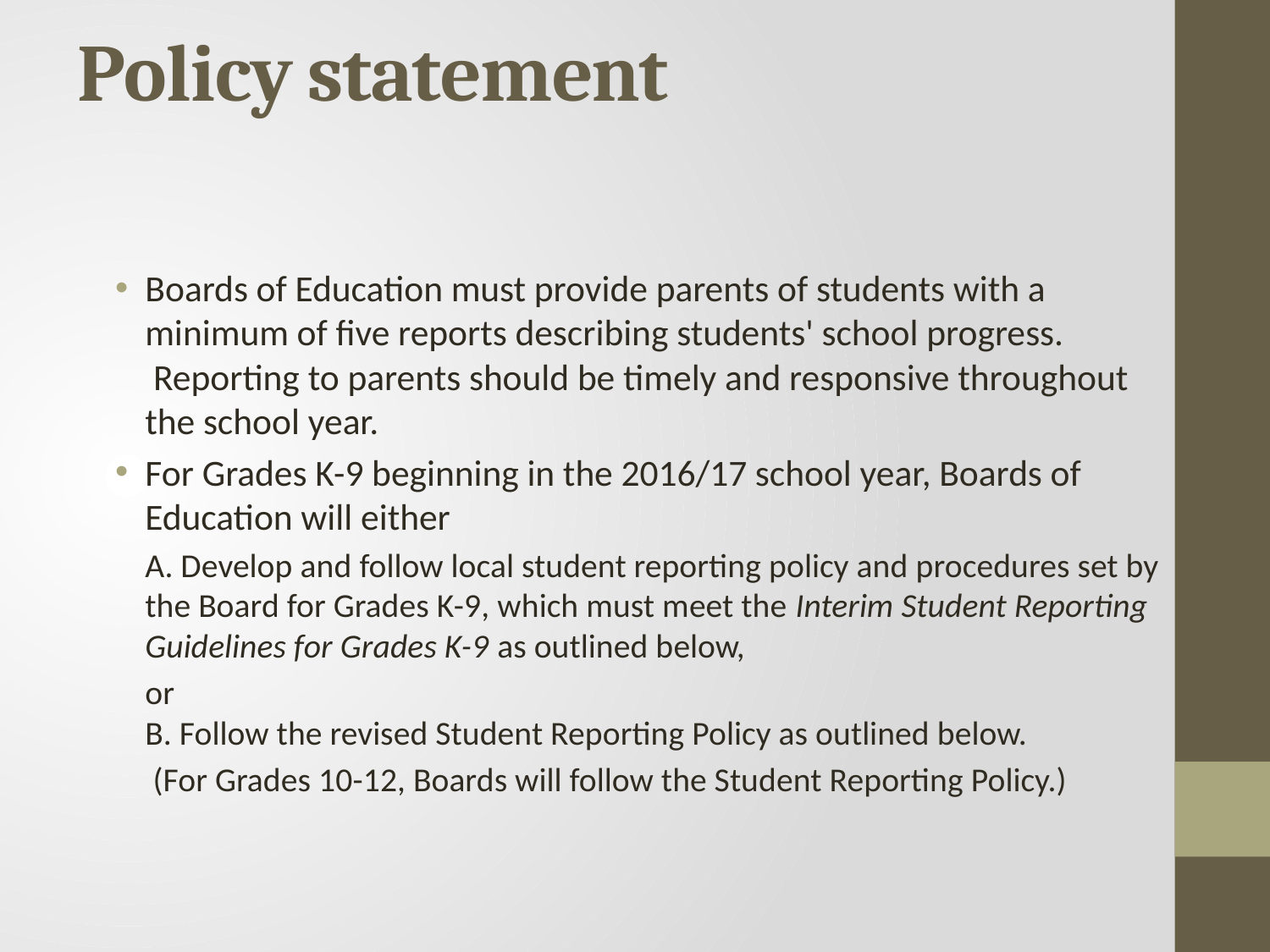

# Policy statement
Boards of Education must provide parents of students with a minimum of five reports describing students' school progress.  Reporting to parents should be timely and responsive throughout the school year.
For Grades K-9 beginning in the 2016/17 school year, Boards of Education will either
A. Develop and follow local student reporting policy and procedures set by the Board for Grades K-9, which must meet the Interim Student Reporting Guidelines for Grades K-9 as outlined below,
or
B. Follow the revised Student Reporting Policy as outlined below.
 (For Grades 10-12, Boards will follow the Student Reporting Policy.)